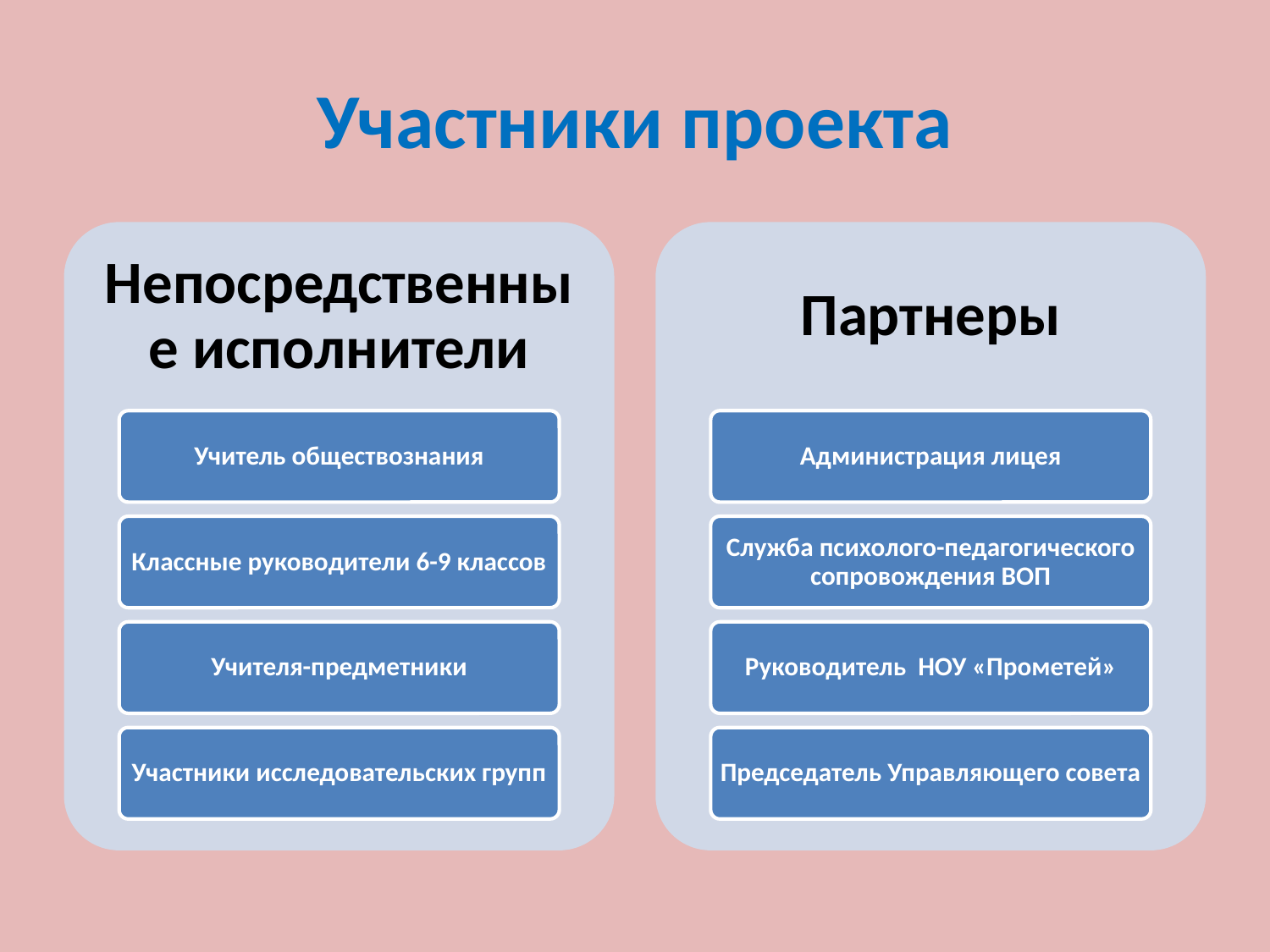

# Участники проекта
Непосредственные исполнители
Учитель обществознания
Классные руководители 6-9 классов
Учителя-предметники
Участники исследовательских групп
Партнеры
Администрация лицея
Служба психолого-педагогического сопровождения ВОП
Руководитель  НОУ «Прометей»
Председатель Управляющего совета